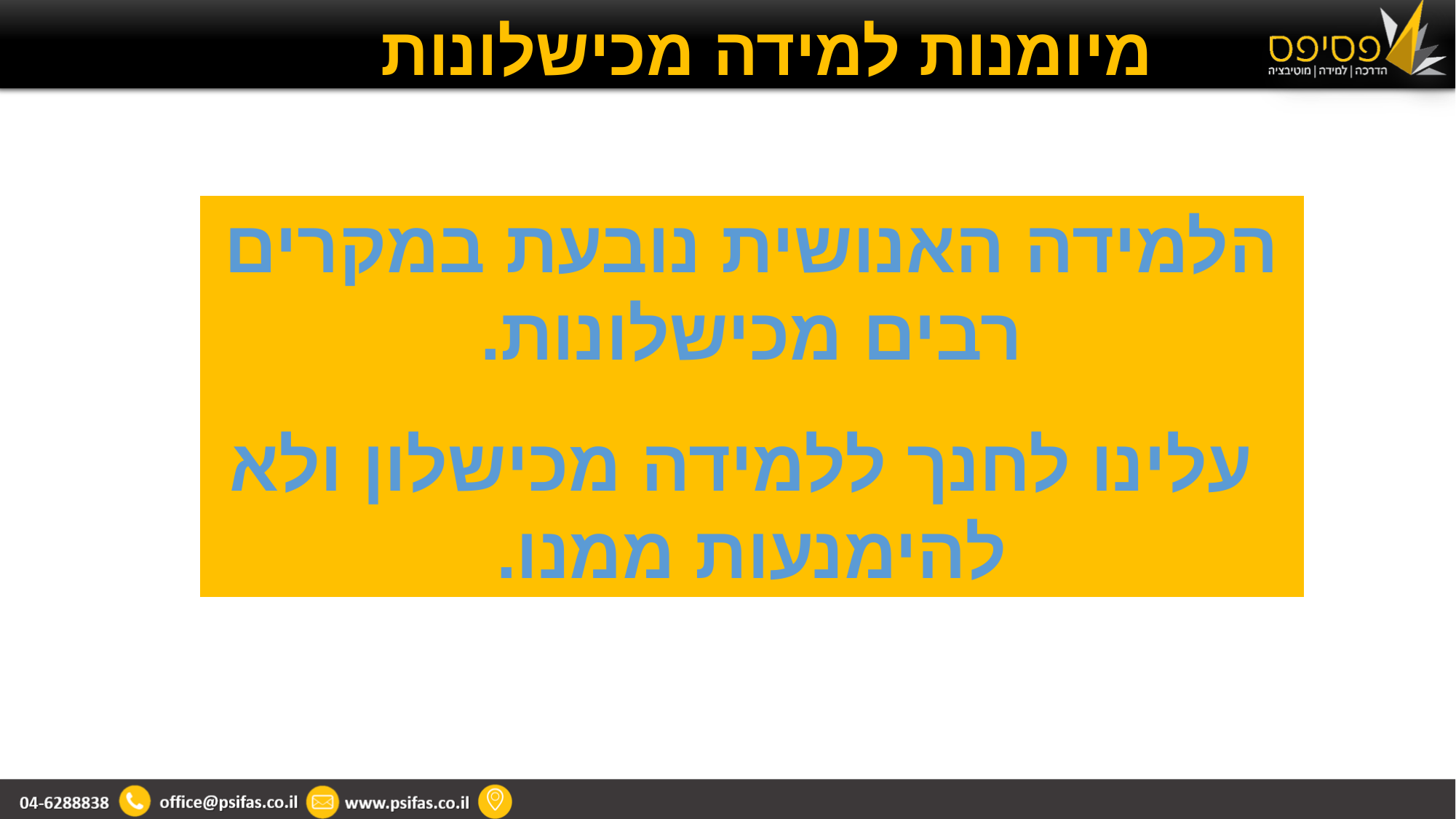

# מיומנות למידה מכישלונות
הלמידה האנושית נובעת במקרים רבים מכישלונות.
 עלינו לחנך ללמידה מכישלון ולא להימנעות ממנו.